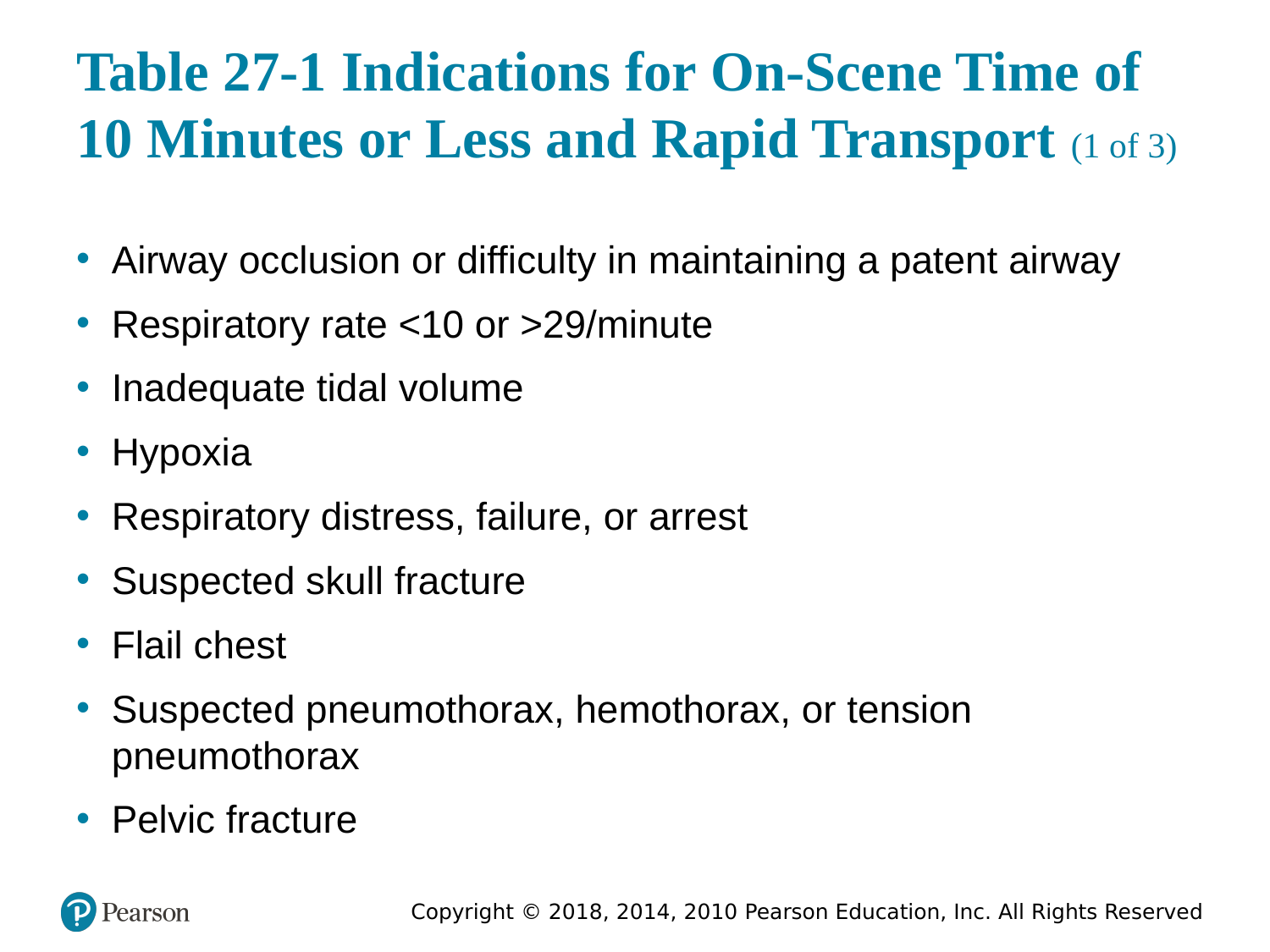

# Table 27-1 Indications for On-Scene Time of 10 Minutes or Less and Rapid Transport (1 of 3)
Airway occlusion or difficulty in maintaining a patent airway
Respiratory rate <10 or >29/minute
Inadequate tidal volume
Hypoxia
Respiratory distress, failure, or arrest
Suspected skull fracture
Flail chest
Suspected pneumothorax, hemothorax, or tension pneumothorax
Pelvic fracture